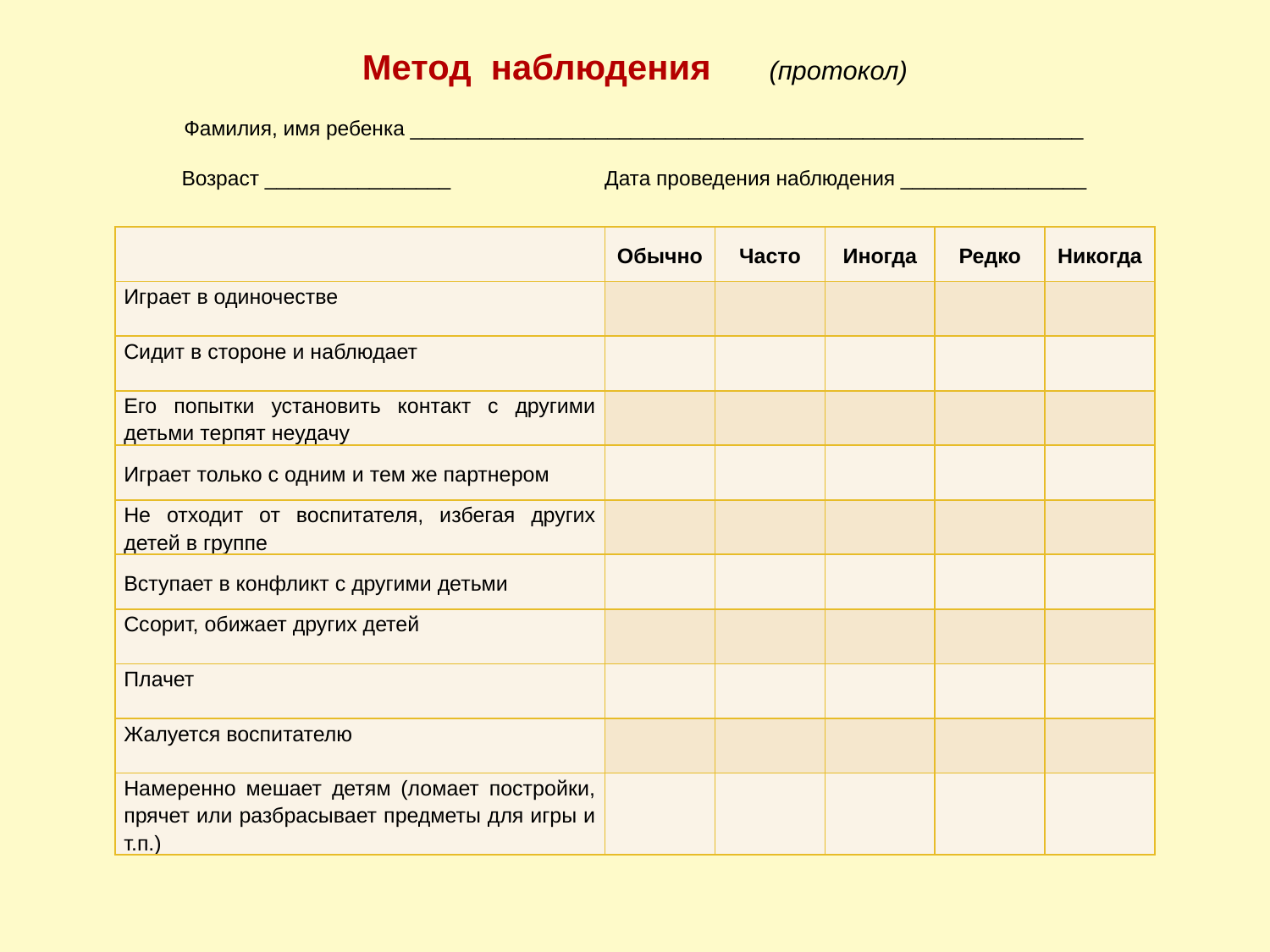

# Метод  наблюдения      (протокол)   Фамилия, имя ребенка __________________________________________________________ Возраст ________________                           Дата проведения наблюдения ________________

|  | Обычно | Часто | Иногда | Редко | Никогда |
| --- | --- | --- | --- | --- | --- |
| Играет в одиночестве |  |  |  |  |  |
| Сидит в стороне и наблюдает |  |  |  |  |  |
| Его попытки установить контакт с другими детьми терпят неудачу |  |  |  |  |  |
| Играет только с одним и тем же партнером |  |  |  |  |  |
| Не отходит от воспитателя, избегая других детей в группе |  |  |  |  |  |
| Вступает в конфликт с другими детьми |  |  |  |  |  |
| Ссорит, обижает других детей |  |  |  |  |  |
| Плачет |  |  |  |  |  |
| Жалуется воспитателю |  |  |  |  |  |
| Намеренно мешает детям (ломает постройки, прячет или разбрасывает предметы для игры и т.п.) |  |  |  |  |  |